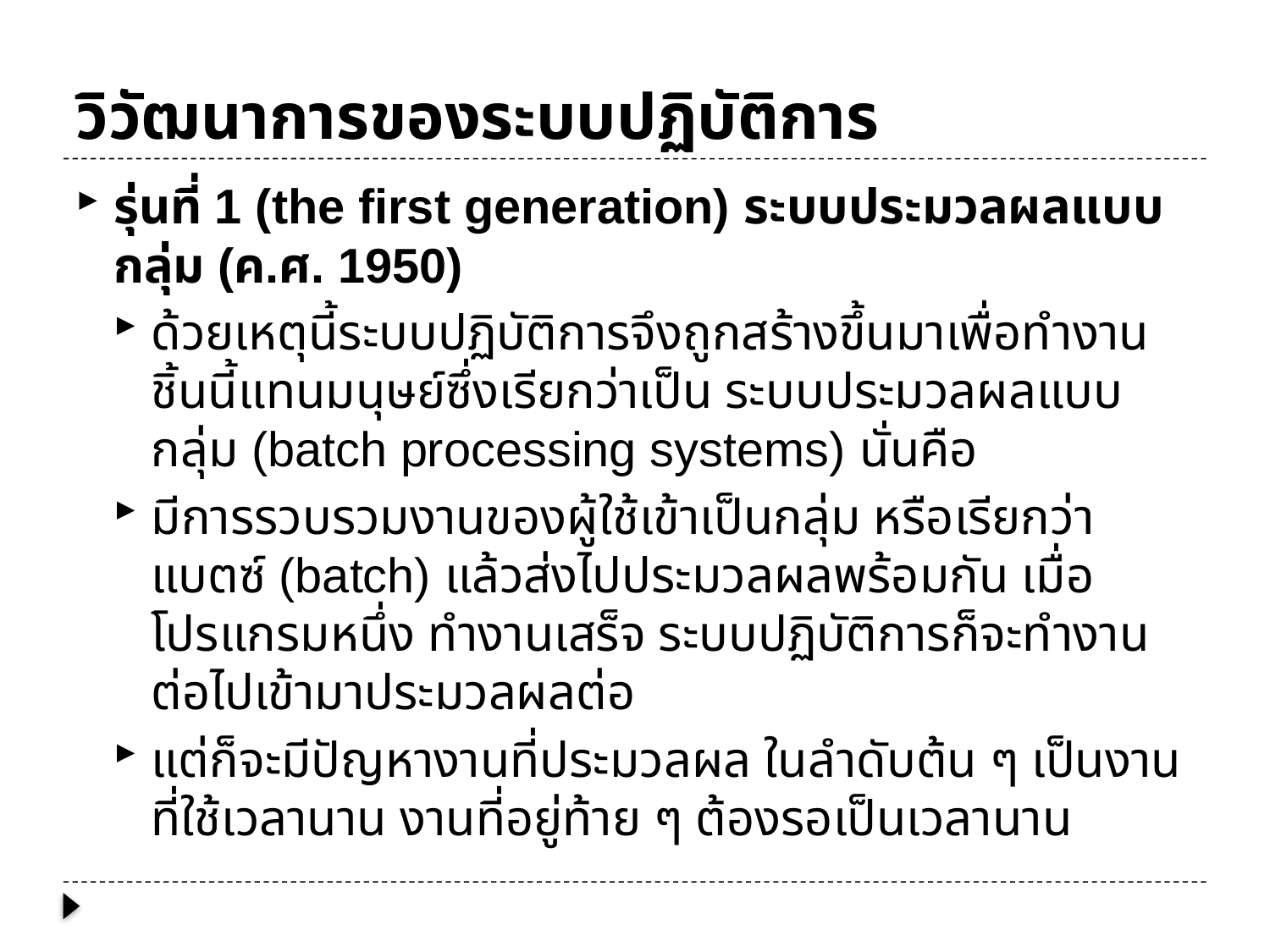

# วิวัฒนาการของระบบปฏิบัติการ
รุ่นที่ 1 (the first generation) ระบบประมวลผลแบบกลุ่ม (ค.ศ. 1950)
ด้วยเหตุนี้ระบบปฏิบัติการจึงถูกสร้างขึ้นมาเพื่อทำงานชิ้นนี้แทนมนุษย์ซึ่งเรียกว่าเป็น ระบบประมวลผลแบบกลุ่ม (batch processing systems) นั่นคือ
มีการรวบรวมงานของผู้ใช้เข้าเป็นกลุ่ม หรือเรียกว่า แบตซ์ (batch) แล้วส่งไปประมวลผลพร้อมกัน เมื่อโปรแกรมหนึ่ง ทำงานเสร็จ ระบบปฏิบัติการก็จะทำงานต่อไปเข้ามาประมวลผลต่อ
แต่ก็จะมีปัญหางานที่ประมวลผล ในลำดับต้น ๆ เป็นงานที่ใช้เวลานาน งานที่อยู่ท้าย ๆ ต้องรอเป็นเวลานาน